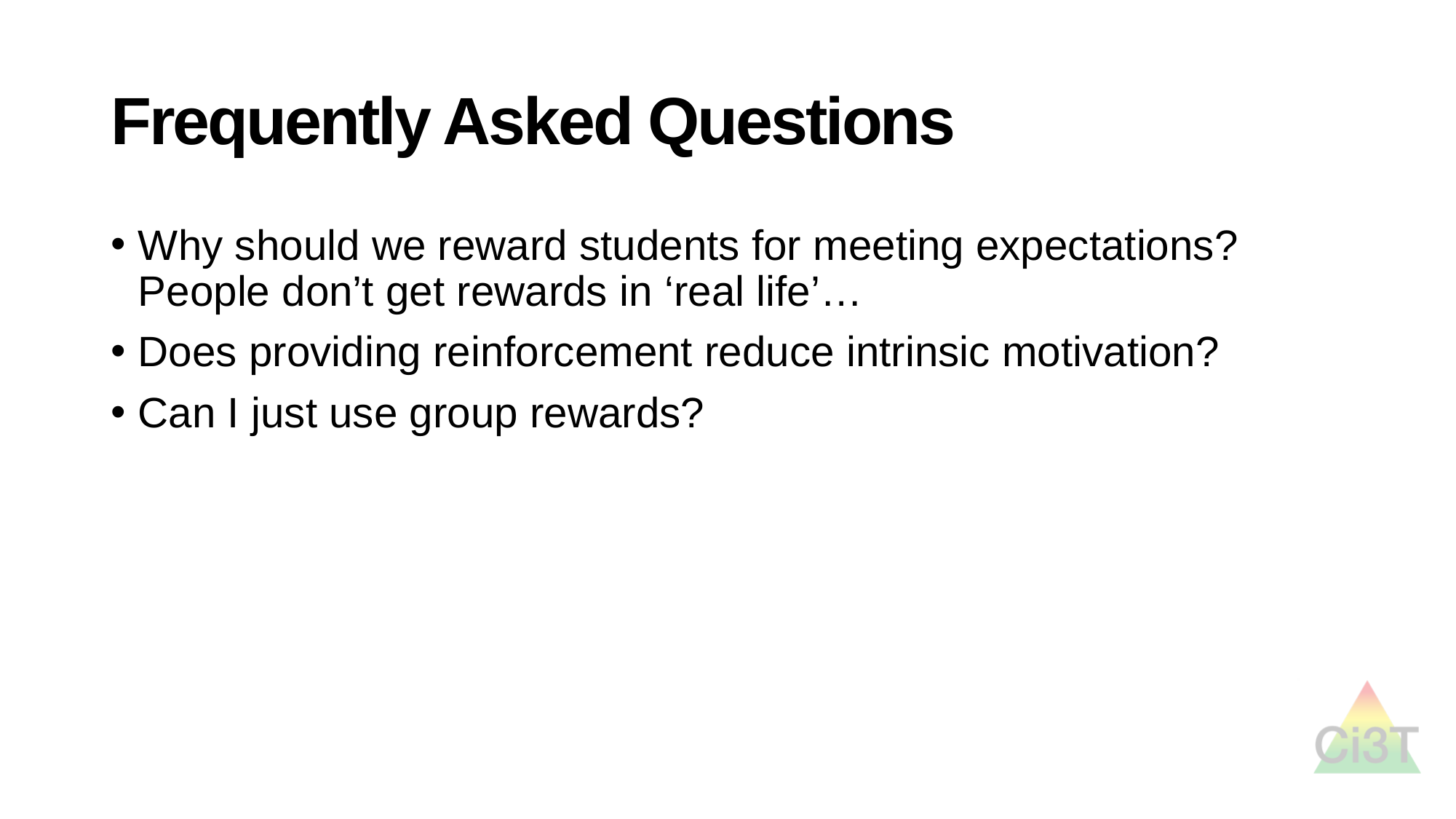

# Frequently Asked Questions
Why should we reward students for meeting expectations? People don’t get rewards in ‘real life’…
Does providing reinforcement reduce intrinsic motivation?
Can I just use group rewards?